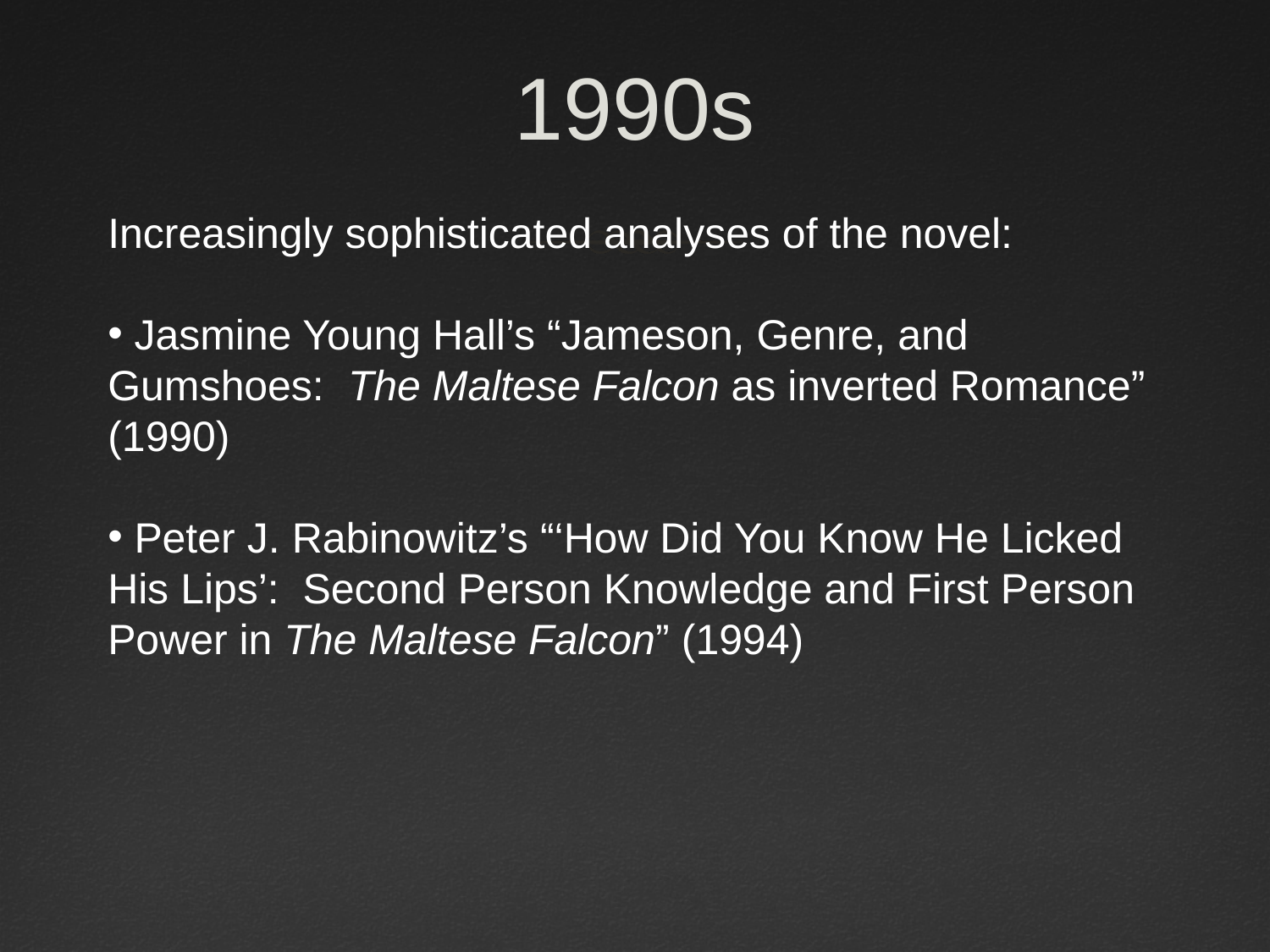

# 1990s
Increasingly sophisticated analyses of the novel:

 Jasmine Young Hall’s “Jameson, Genre, and Gumshoes:  The Maltese Falcon as inverted Romance” (1990)

 Peter J. Rabinowitz’s “‘How Did You Know He Licked His Lips’:  Second Person Knowledge and First Person Power in The Maltese Falcon” (1994)